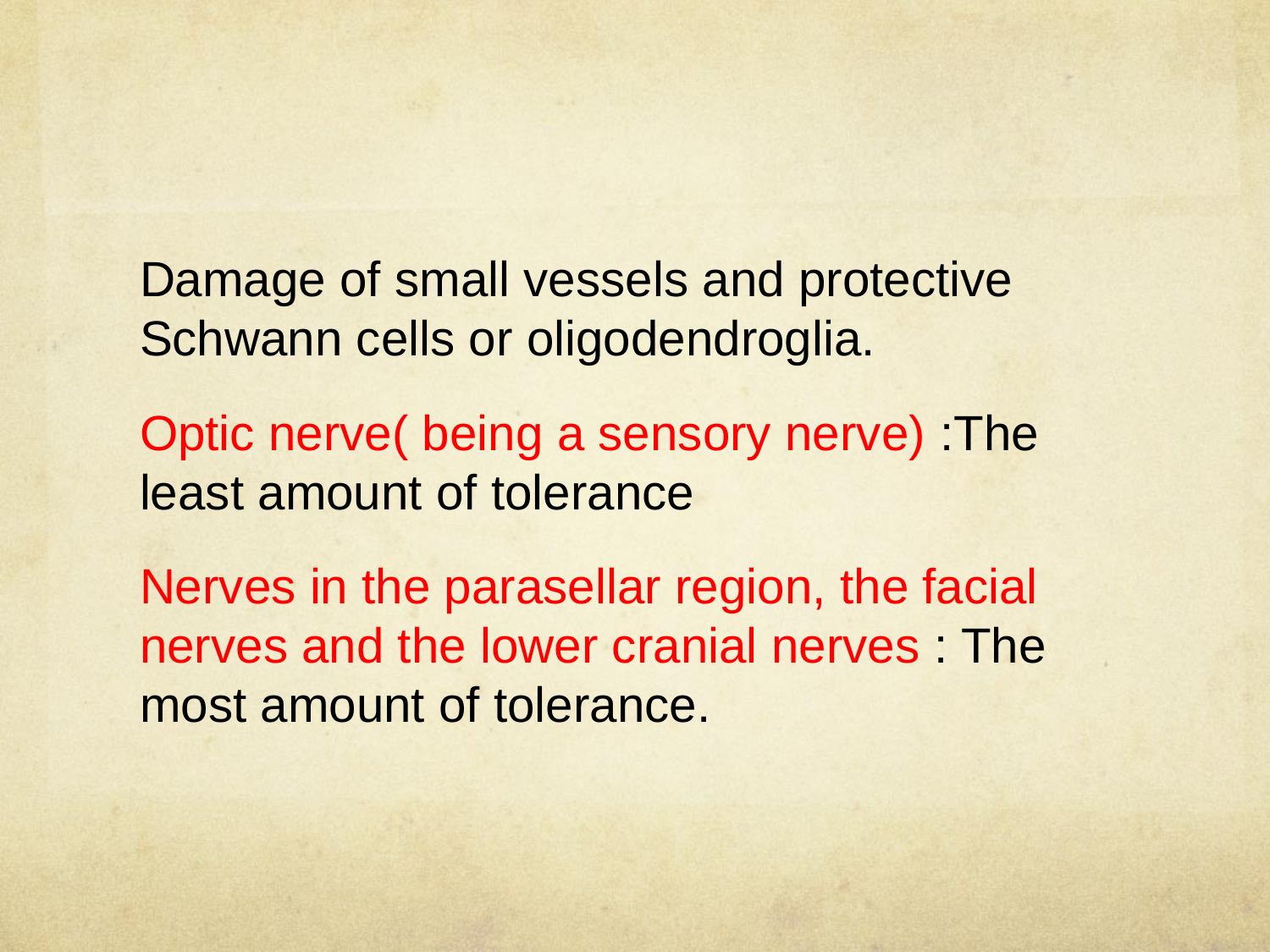

#
Damage of small vessels and protective Schwann cells or oligodendroglia.
Optic nerve( being a sensory nerve) :The least amount of tolerance
Nerves in the parasellar region, the facial nerves and the lower cranial nerves : The most amount of tolerance.